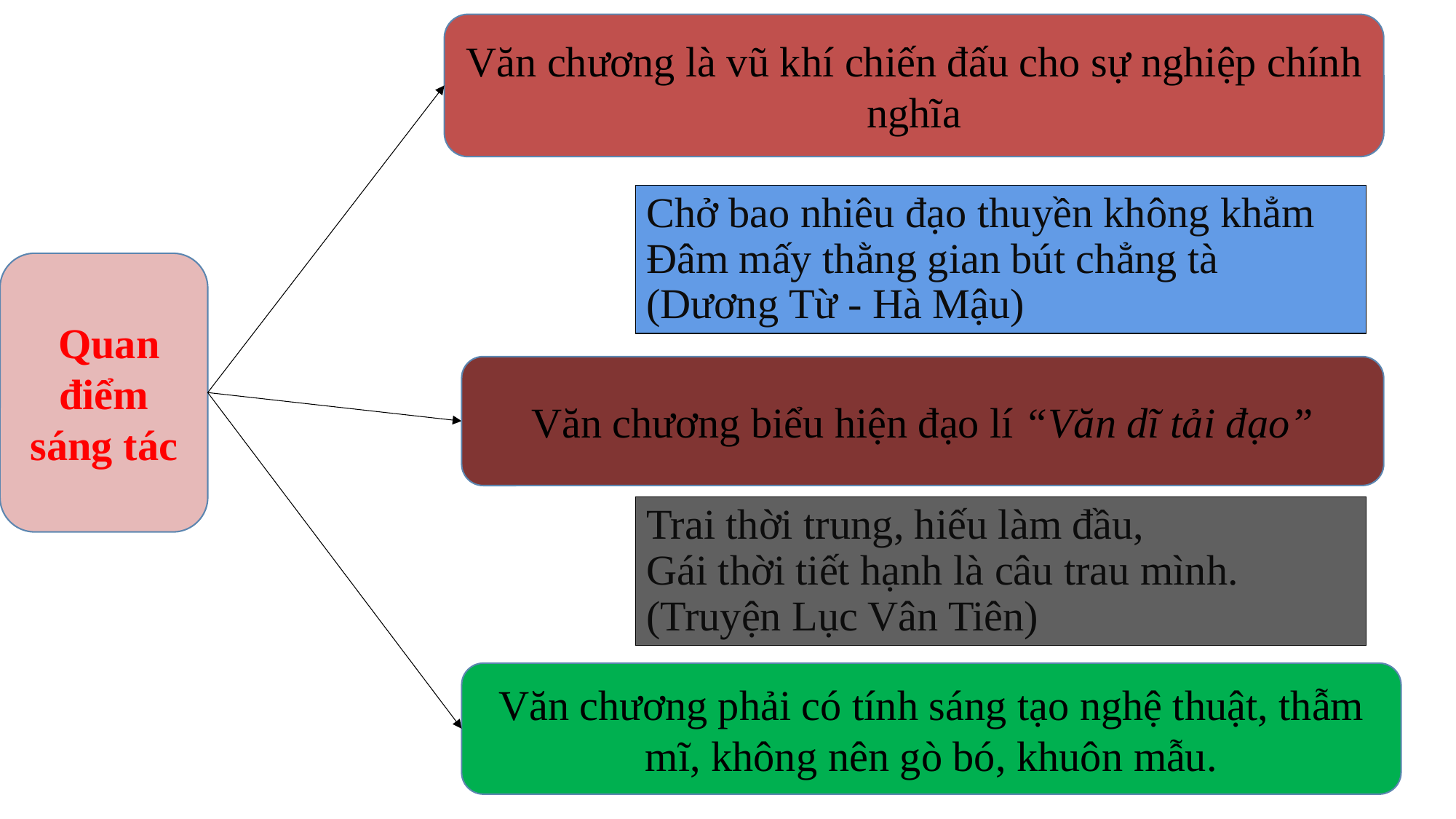

Văn chương là vũ khí chiến đấu cho sự nghiệp chính nghĩa
Chở bao nhiêu đạo thuyền không khẳm
Đâm mấy thằng gian bút chẳng tà
(Dương Từ - Hà Mậu)
 Quan điểm sáng tác
Văn chương biểu hiện đạo lí “Văn dĩ tải đạo”
Trai thời trung, hiếu làm đầu,
Gái thời tiết hạnh là câu trau mình.
(Truyện Lục Vân Tiên)
Văn chương phải có tính sáng tạo nghệ thuật, thẫm mĩ, không nên gò bó, khuôn mẫu.